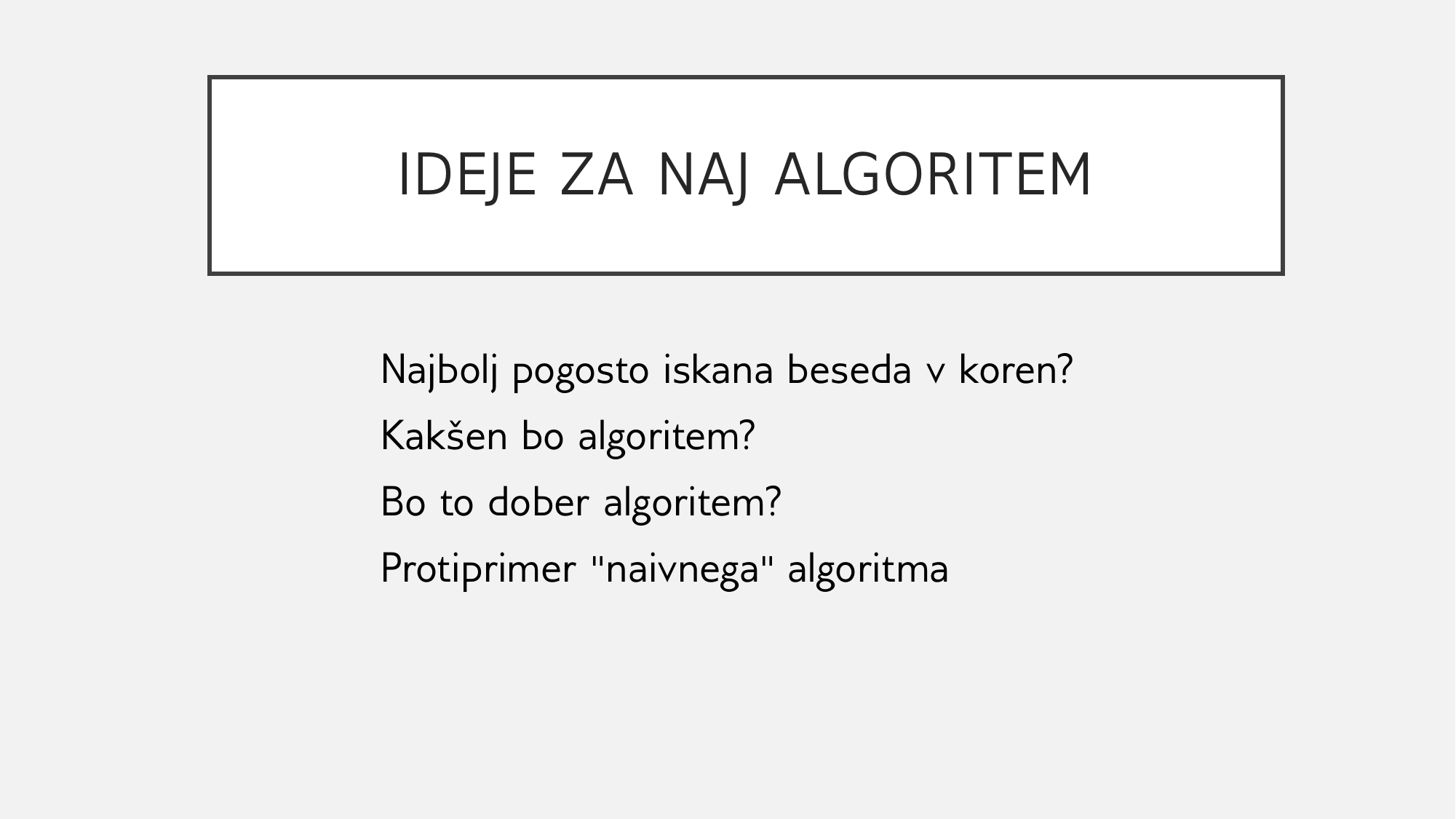

# Ideje za naj algoritem
Najbolj pogosto iskana beseda v koren?
Kakšen bo algoritem?
Bo to dober algoritem?
Protiprimer "naivnega" algoritma